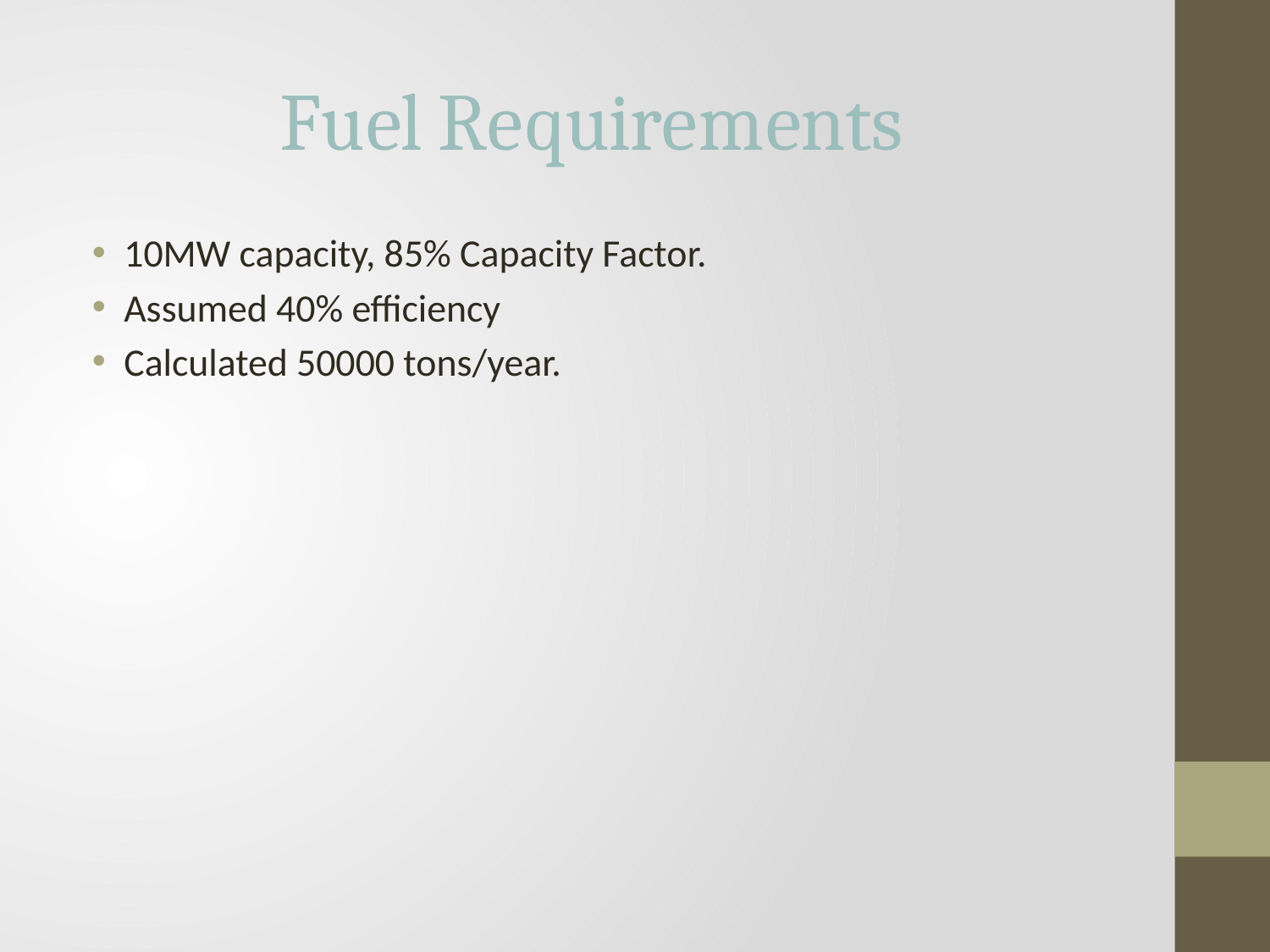

# Fuel Requirements
10MW capacity, 85% Capacity Factor.
Assumed 40% efficiency
Calculated 50000 tons/year.